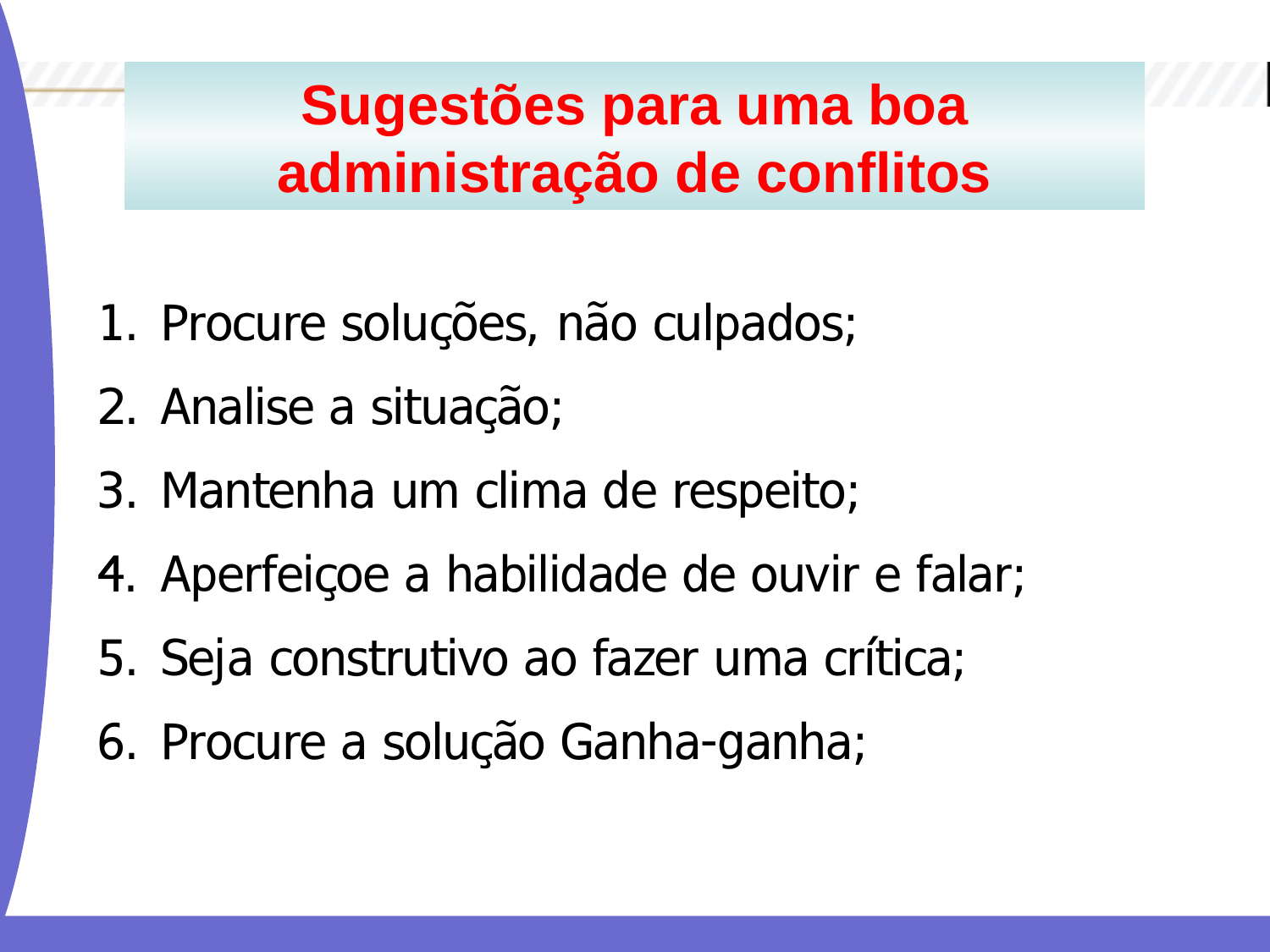

Sugestões para uma boa administração de conflitos
Procure soluções, não culpados;
Analise a situação;
Mantenha um clima de respeito;
Aperfeiçoe a habilidade de ouvir e falar;
Seja construtivo ao fazer uma crítica;
Procure a solução Ganha-ganha;